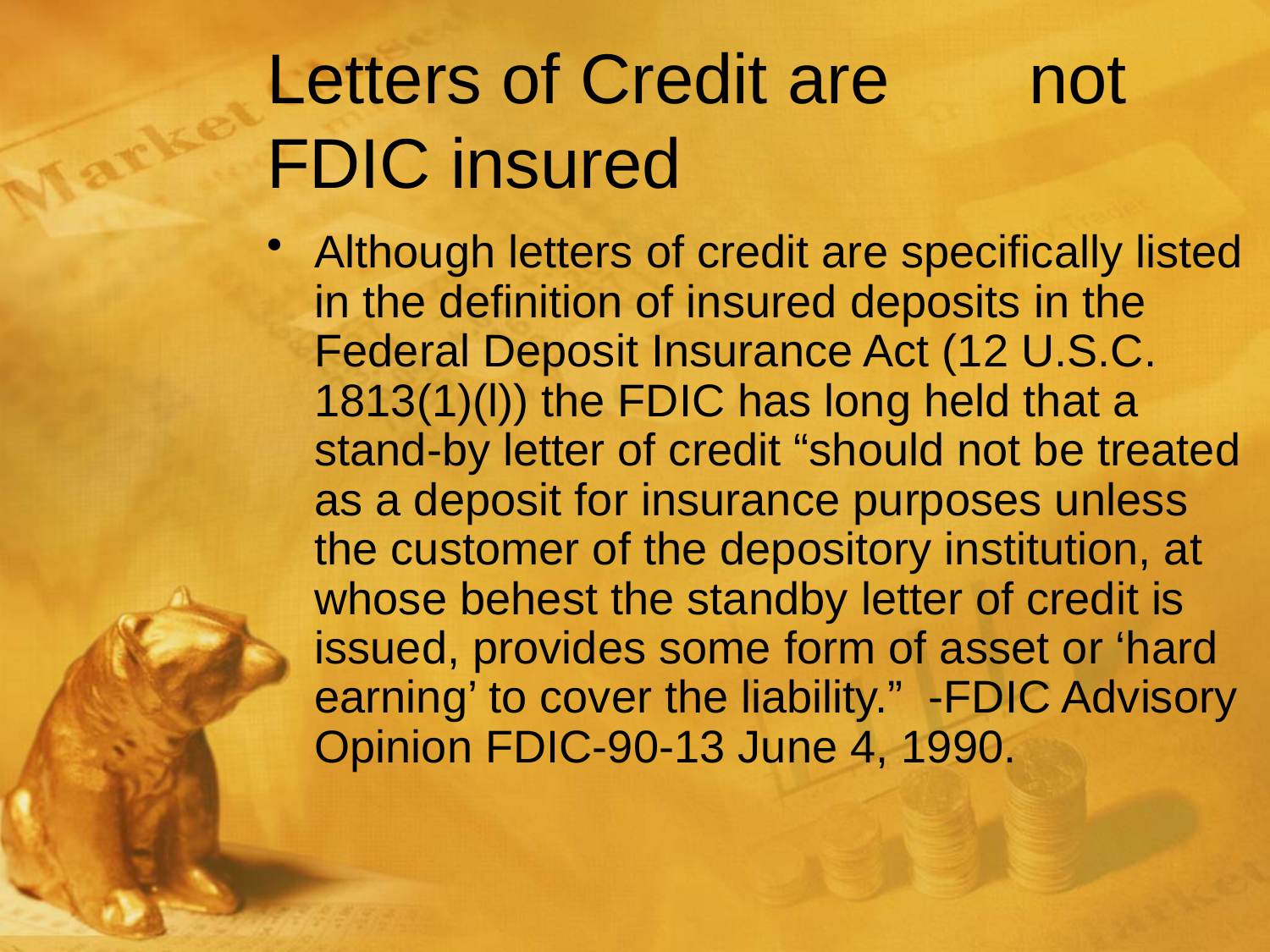

# Letters of Credit are    	not FDIC insured
Although letters of credit are specifically listed in the definition of insured deposits in the Federal Deposit Insurance Act (12 U.S.C. 1813(1)(l)) the FDIC has long held that a stand-by letter of credit “should not be treated as a deposit for insurance purposes unless the customer of the depository institution, at whose behest the standby letter of credit is issued, provides some form of asset or ‘hard earning’ to cover the liability.”  -FDIC Advisory Opinion FDIC-90-13 June 4, 1990.